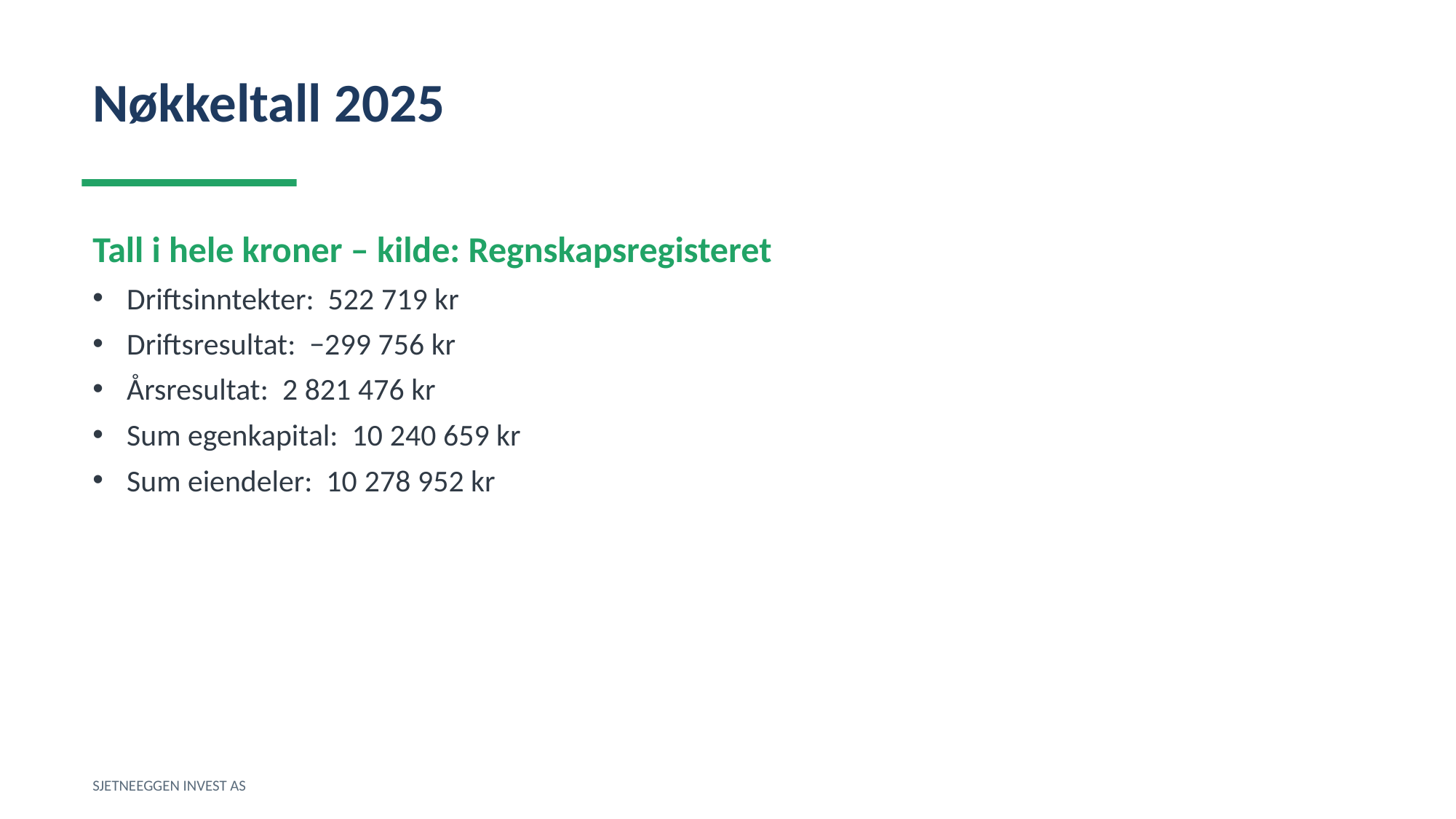

Nøkkeltall 2025

Tall i hele kroner – kilde: Regnskapsregisteret
Driftsinntekter:  522 719 kr
Driftsresultat:  −299 756 kr
Årsresultat:  2 821 476 kr
Sum egenkapital:  10 240 659 kr
Sum eiendeler:  10 278 952 kr
SJETNEEGGEN INVEST AS